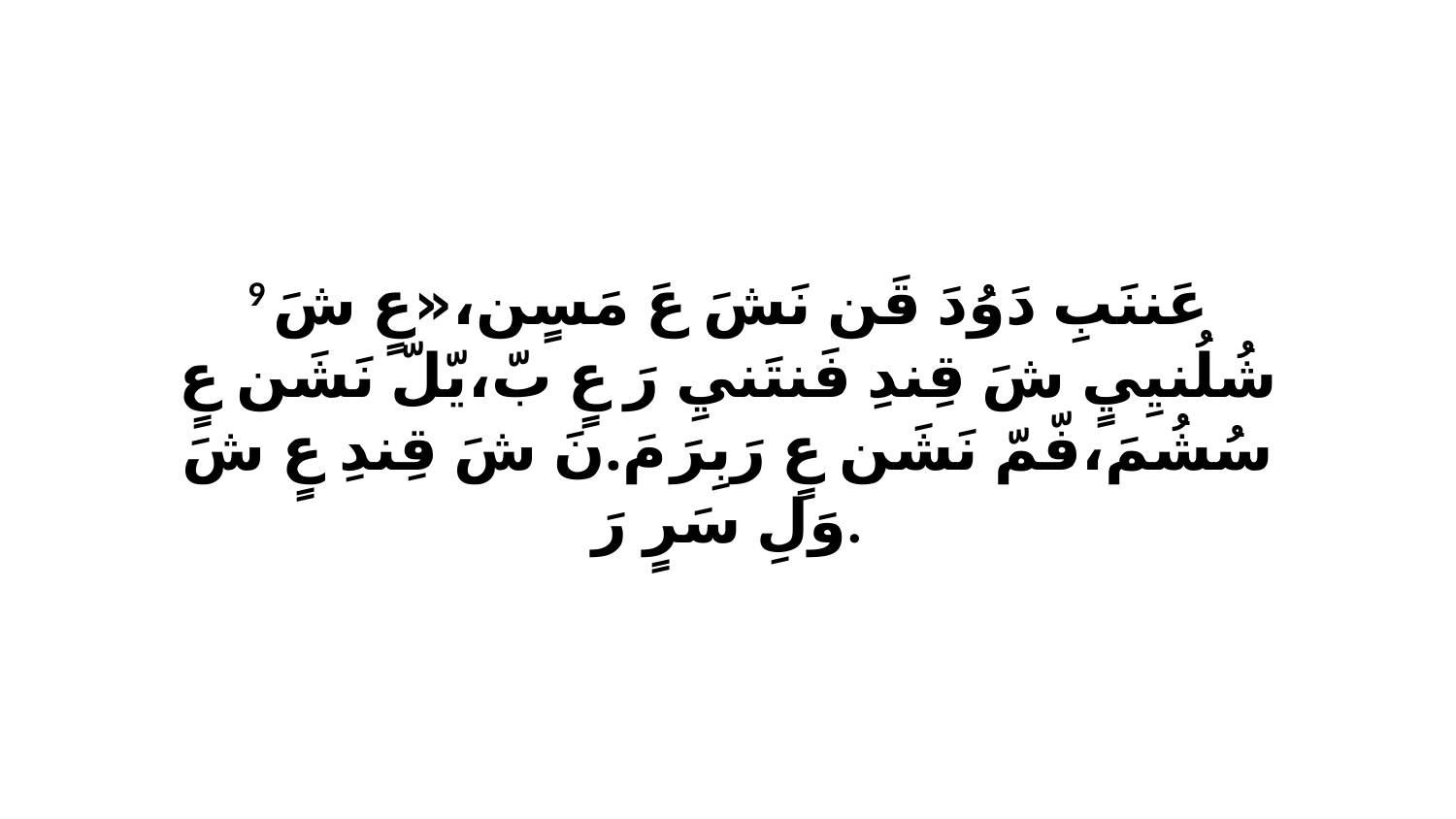

9 عَننَبِ دَوُدَ قَن نَشَ عَ مَسٍن،«عٍ شَ شُلُنيِيٍ شَ قِندِ فَنتَنيِ رَ عٍ بّ،يّلّ نَشَن عٍ سُشُمَ،فّمّ نَشَن عٍ رَبِرَ مَ.نَ شَ قِندِ عٍ شَ وَلِ سَرٍ رَ.